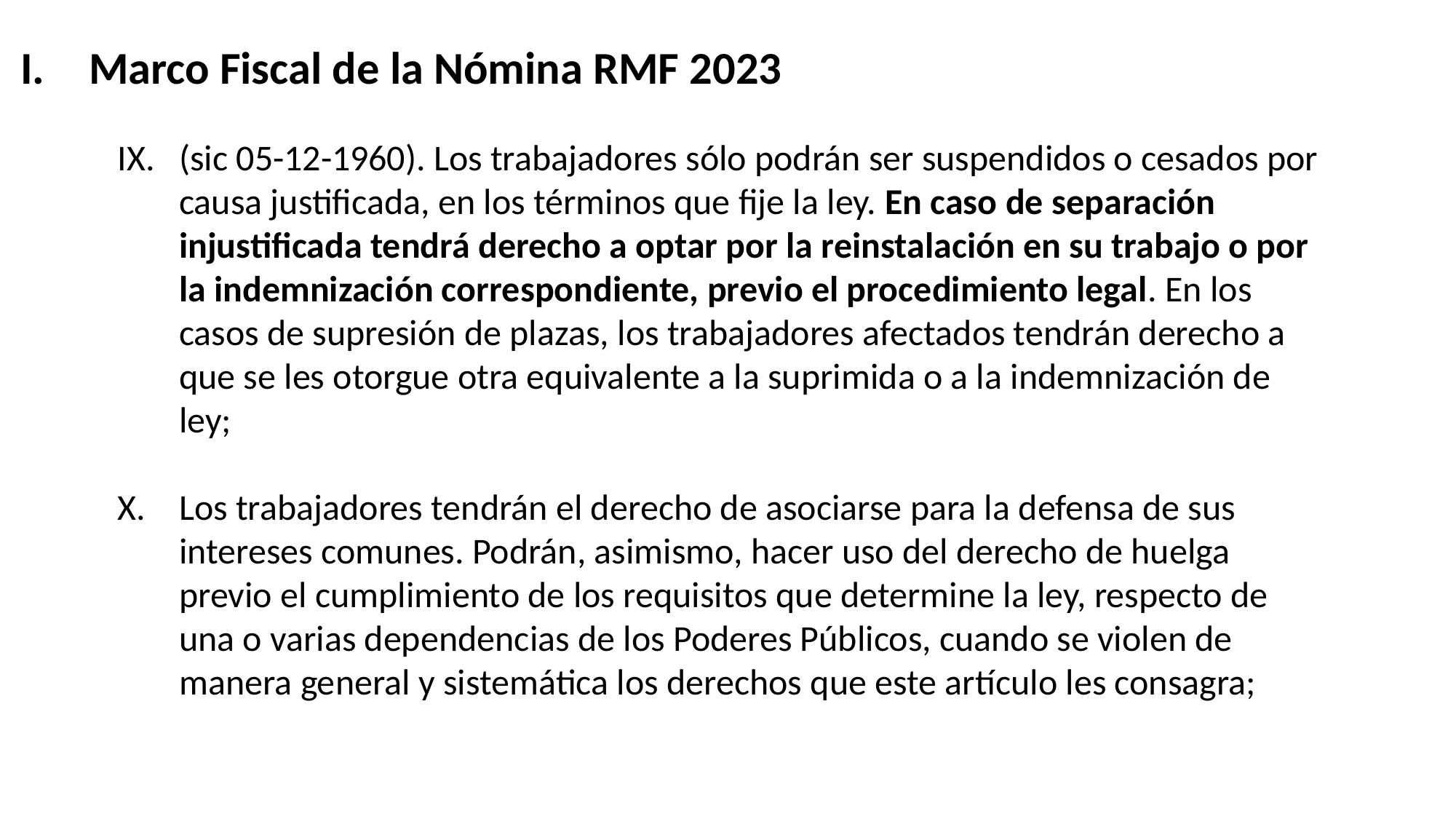

Marco Fiscal de la Nómina RMF 2023
(sic 05-12-1960). Los trabajadores sólo podrán ser suspendidos o cesados por causa justificada, en los términos que fije la ley. En caso de separación injustificada tendrá derecho a optar por la reinstalación en su trabajo o por la indemnización correspondiente, previo el procedimiento legal. En los casos de supresión de plazas, los trabajadores afectados tendrán derecho a que se les otorgue otra equivalente a la suprimida o a la indemnización de ley;

Los trabajadores tendrán el derecho de asociarse para la defensa de sus intereses comunes. Podrán, asimismo, hacer uso del derecho de huelga previo el cumplimiento de los requisitos que determine la ley, respecto de una o varias dependencias de los Poderes Públicos, cuando se violen de manera general y sistemática los derechos que este artículo les consagra;